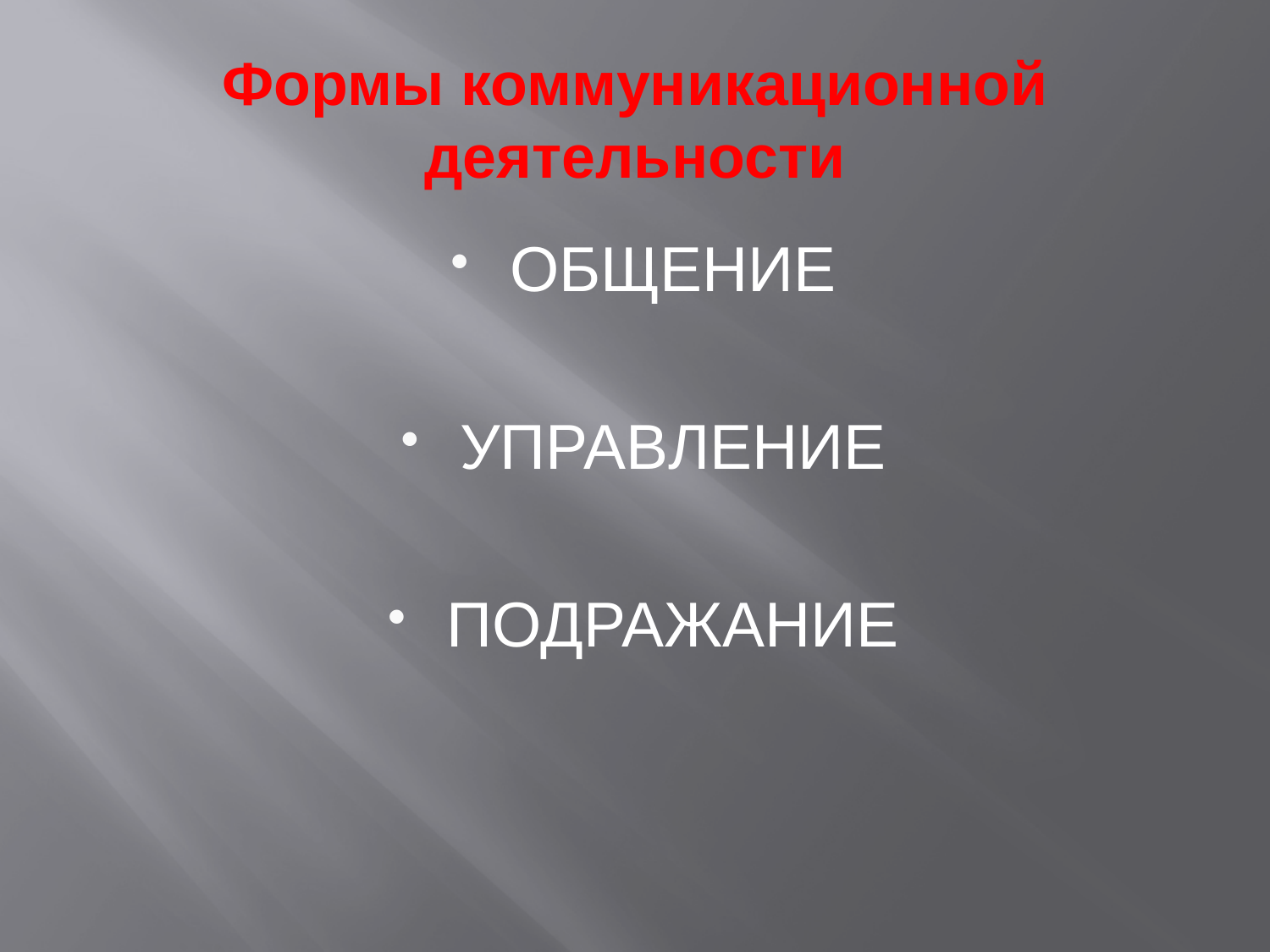

# Формы коммуникационной деятельности
ОБЩЕНИЕ

УПРАВЛЕНИЕ

ПОДРАЖАНИЕ